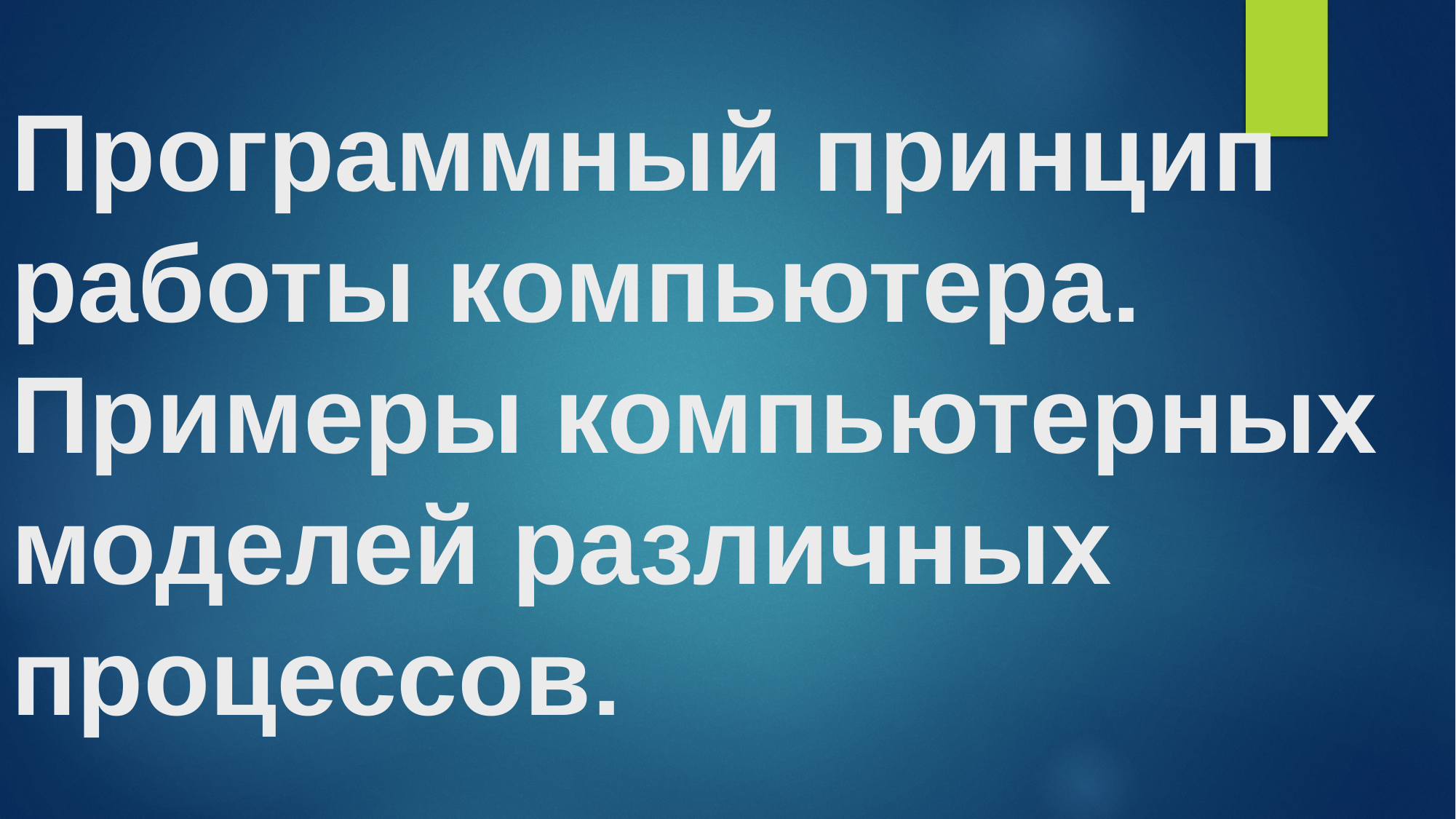

# Программный принцип работы компьютера. Примеры компьютерных моделей различных процессов.